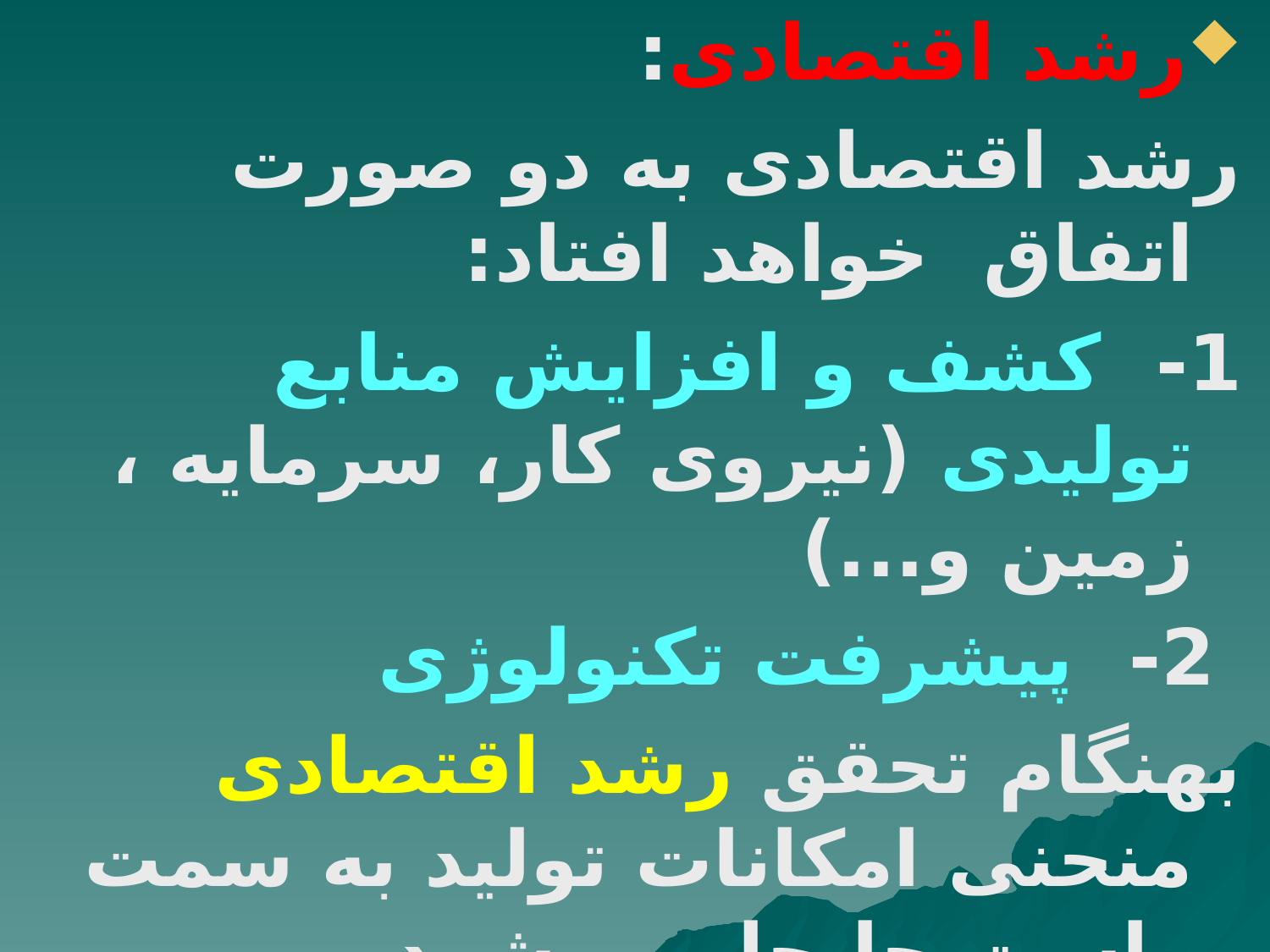

رشد اقتصادی:
رشد اقتصادی به دو صورت اتفاق  خواهد افتاد:
1-  کشف و افزایش منابع تولیدی (نیروی کار، سرمایه ، زمین و...)
 2-  پیشرفت تکنولوژی
بهنگام تحقق رشد اقتصادی منحنی امکانات تولید به سمت راست جابجا می شود و بسیاری از نقاط که قبلا ًدردسترس نبودند روی منحنی یا داخل آن قرارخواهند گرفت.